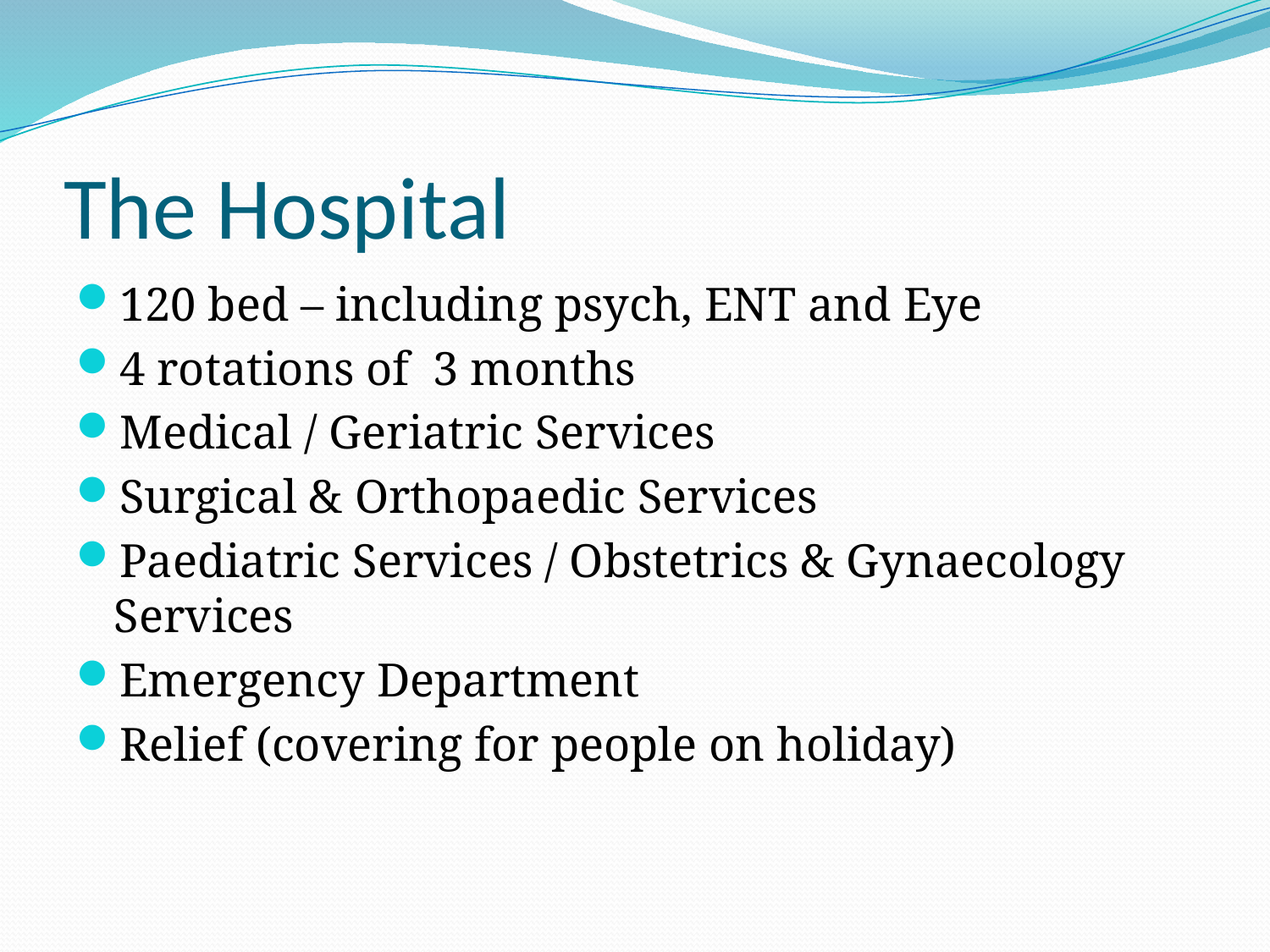

# The Hospital
120 bed – including psych, ENT and Eye
4 rotations of  3 months
Medical / Geriatric Services
Surgical & Orthopaedic Services
Paediatric Services / Obstetrics & Gynaecology Services
Emergency Department
Relief (covering for people on holiday)